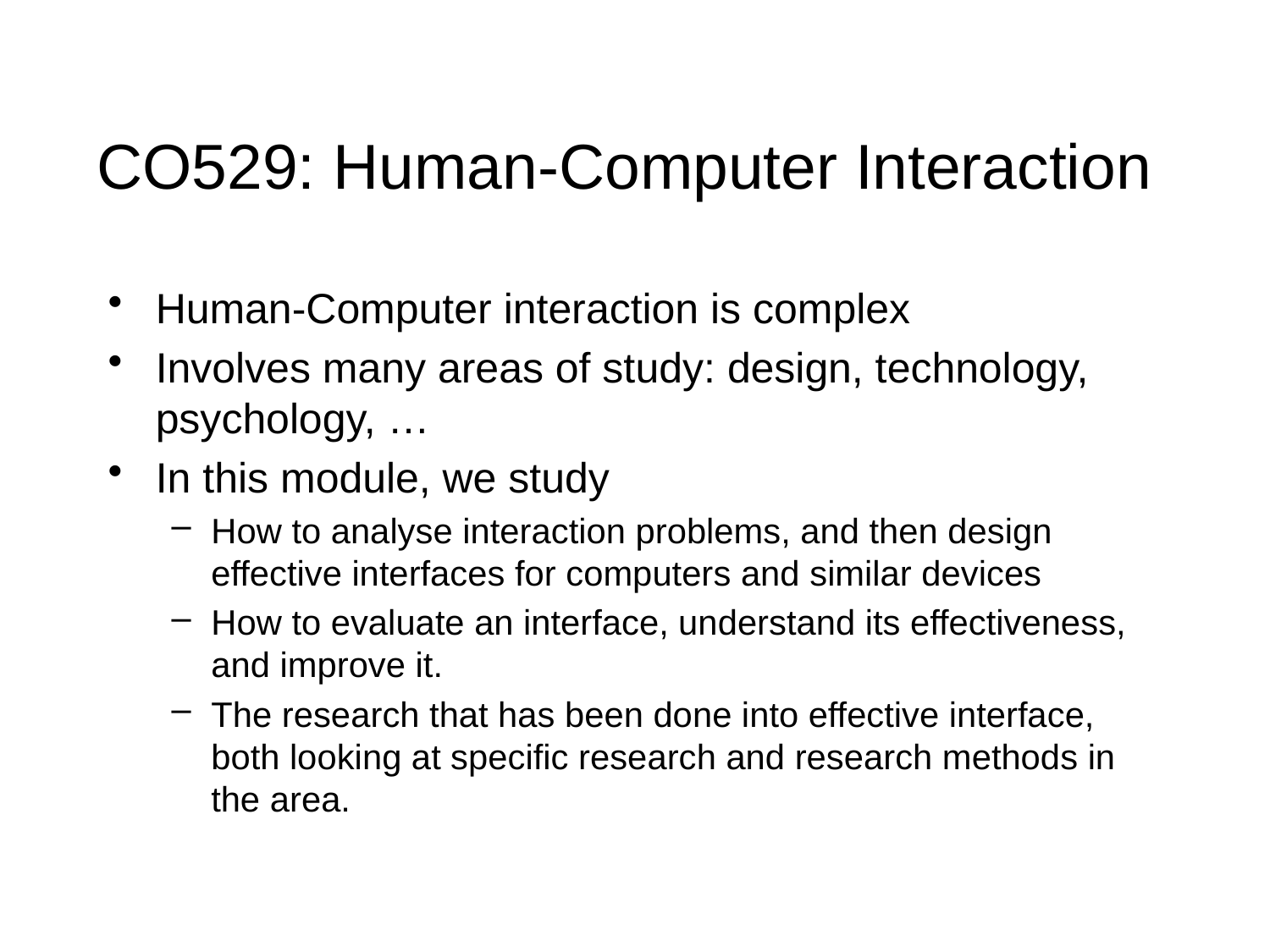

Human-Computer interaction is complex
Involves many areas of study: design, technology, psychology, …
In this module, we study
How to analyse interaction problems, and then design effective interfaces for computers and similar devices
How to evaluate an interface, understand its effectiveness, and improve it.
The research that has been done into effective interface, both looking at specific research and research methods in the area.
CO529: Human-Computer Interaction